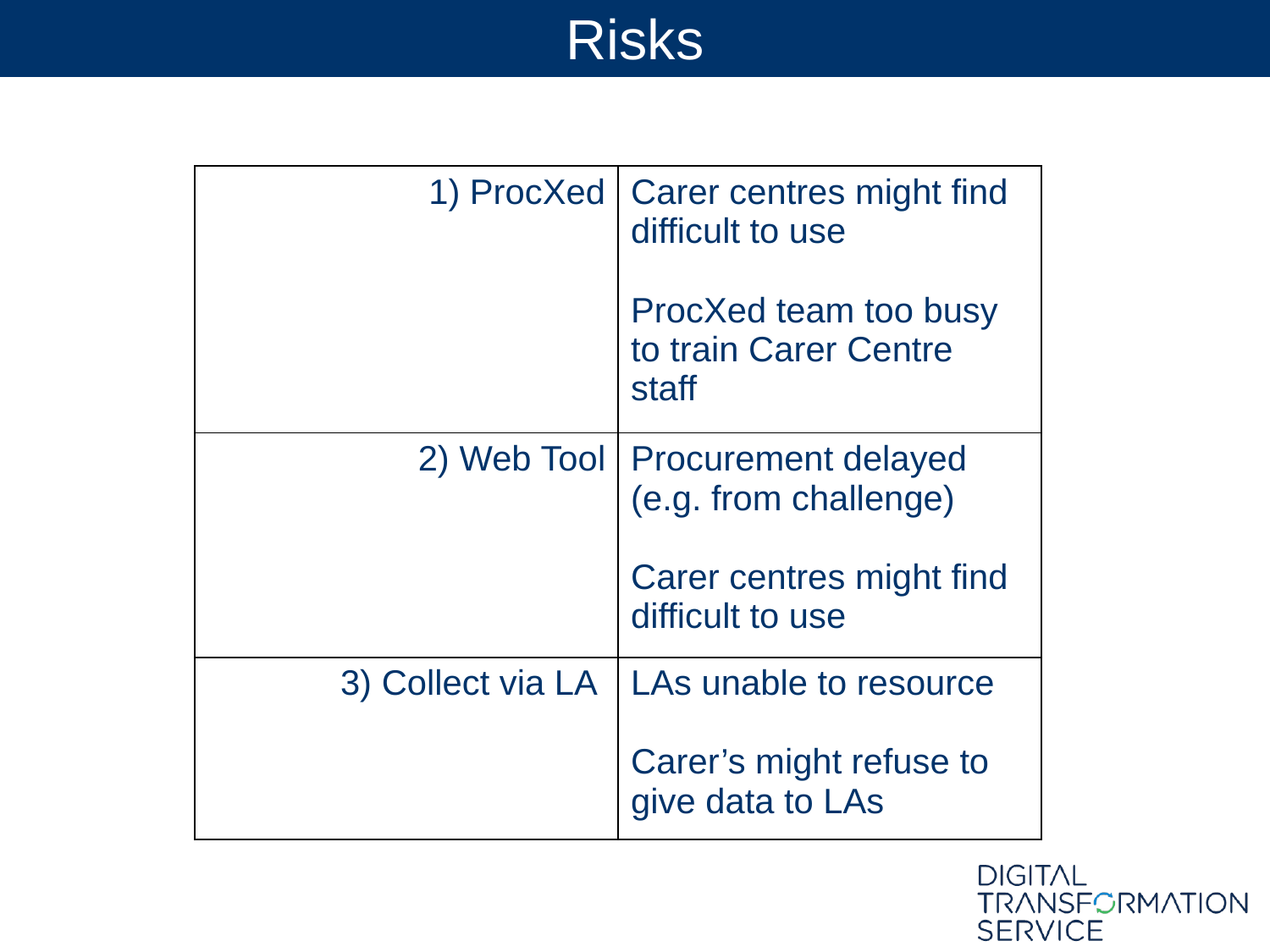

Risks
| 1) ProcXed | Carer centres might find difficult to use ProcXed team too busy to train Carer Centre staff |
| --- | --- |
| 2) Web Tool | Procurement delayed (e.g. from challenge) Carer centres might find difficult to use |
| 3) Collect via LA | LAs unable to resource Carer’s might refuse to give data to LAs |